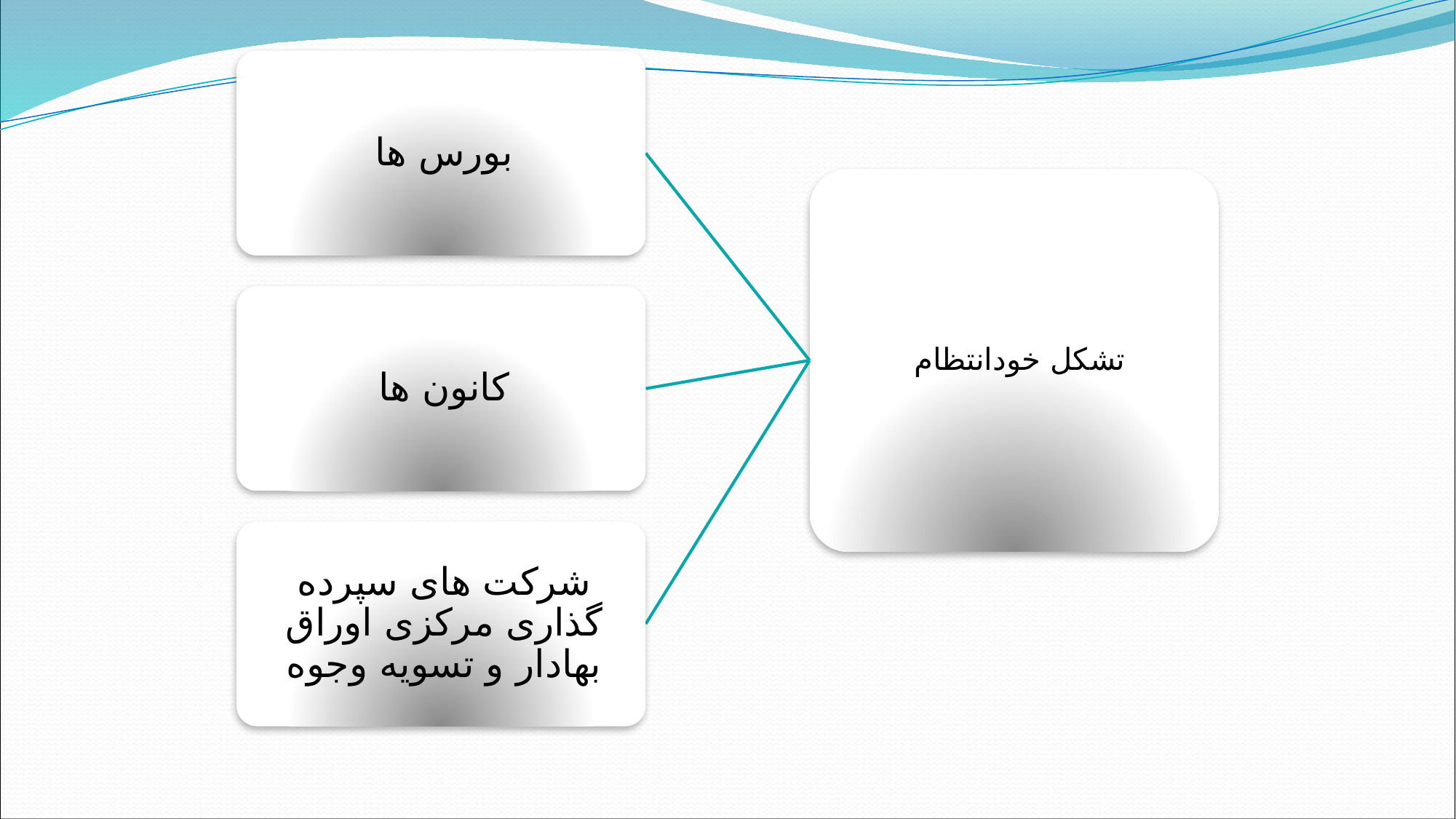

تشکل خودانتظام

بورس ها

کانون ها

شرکت های سپرده گذاری مرکزی اوراق بهادار و تسویه وجوه
#